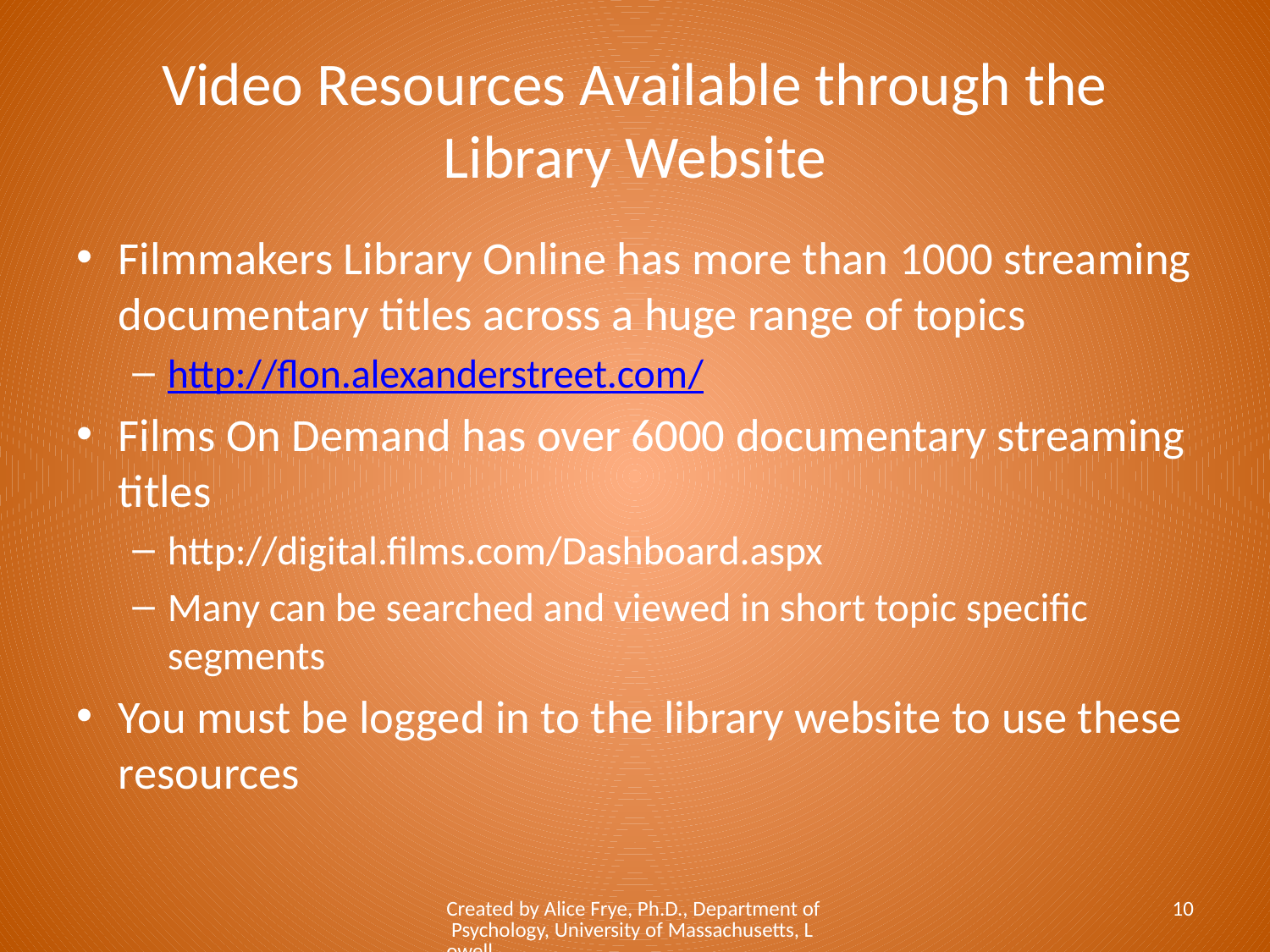

# Video Resources Available through the Library Website
Filmmakers Library Online has more than 1000 streaming documentary titles across a huge range of topics
http://flon.alexanderstreet.com/
Films On Demand has over 6000 documentary streaming titles
http://digital.films.com/Dashboard.aspx
Many can be searched and viewed in short topic specific segments
You must be logged in to the library website to use these resources

Created by Alice Frye, Ph.D., Department of Psychology, University of Massachusetts, Lowell
10